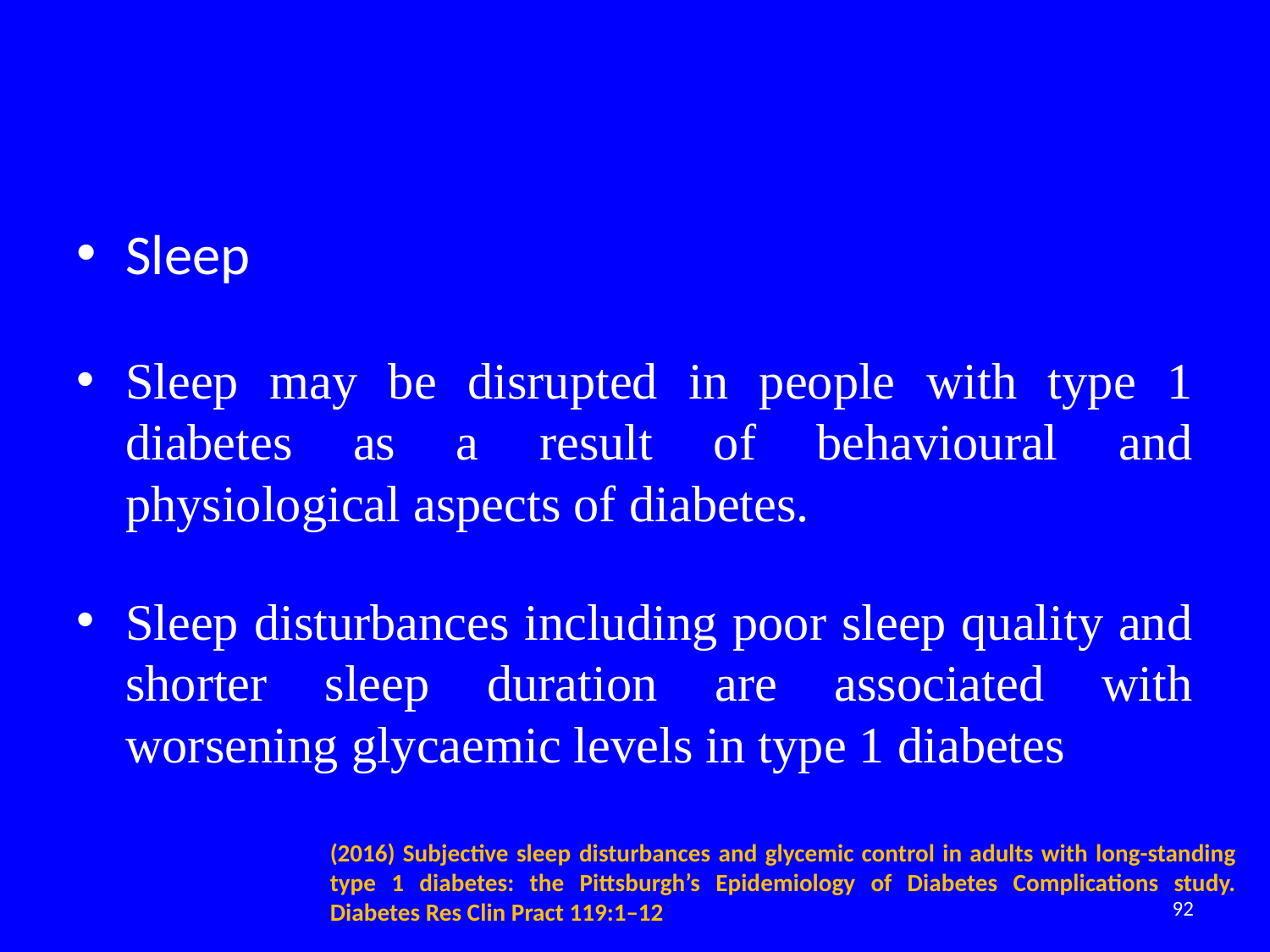

#
Sleep

Sleep may be disrupted in people with type 1 diabetes as a result of behavioural and physiological aspects of diabetes.

Sleep disturbances including poor sleep quality and shorter sleep duration are associated with worsening glycaemic levels in type 1 diabetes

(2016) Subjective sleep disturbances and glycemic control in adults with long-standing type 1 diabetes: the Pittsburgh’s Epidemiology of Diabetes Complications study. Diabetes Res Clin Pract 119:1–12
92